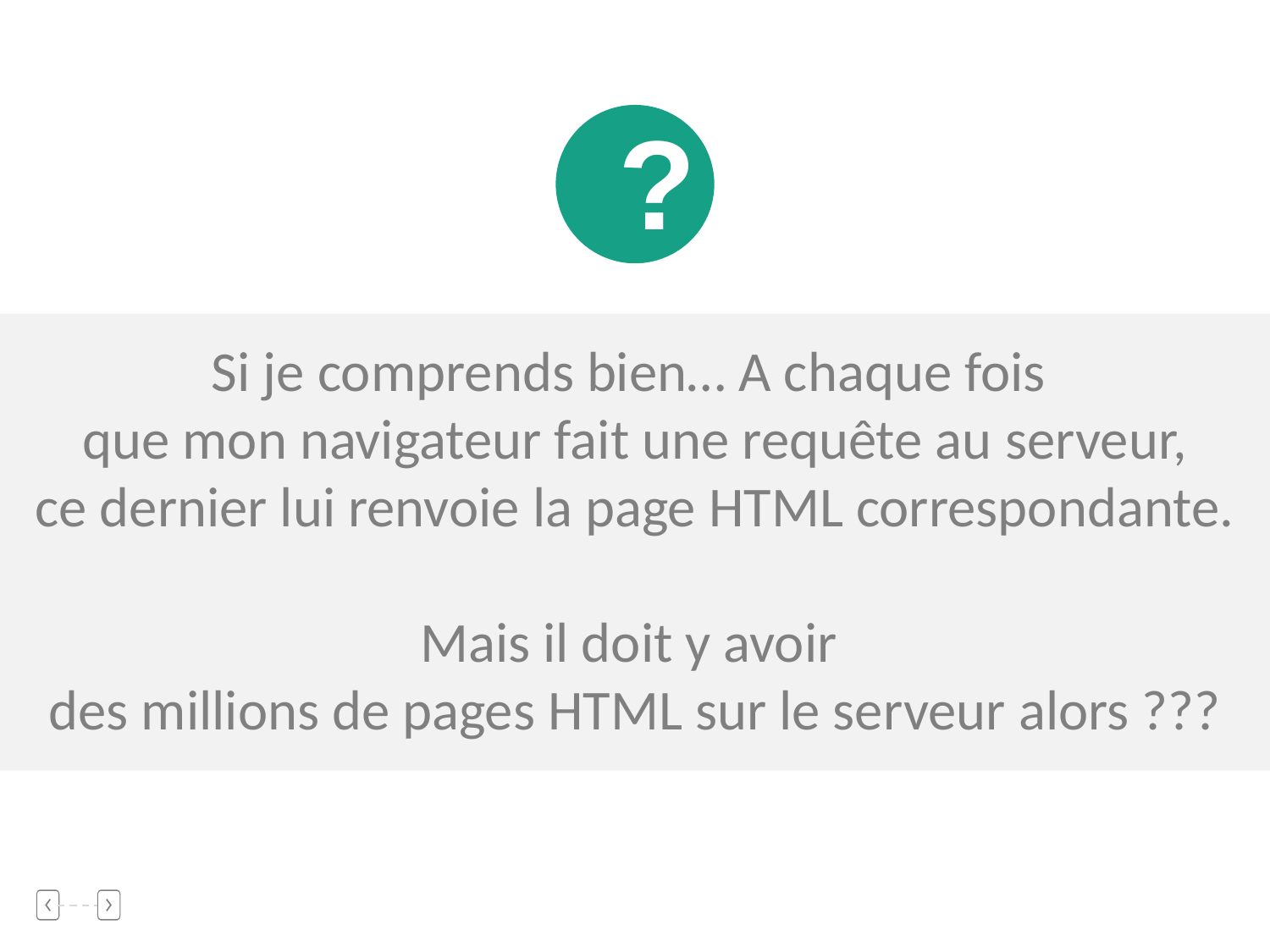

?

Si je comprends bien… A chaque fois
que mon navigateur fait une requête au serveur,
ce dernier lui renvoie la page HTML correspondante.

Mais il doit y avoir
des millions de pages HTML sur le serveur alors ???